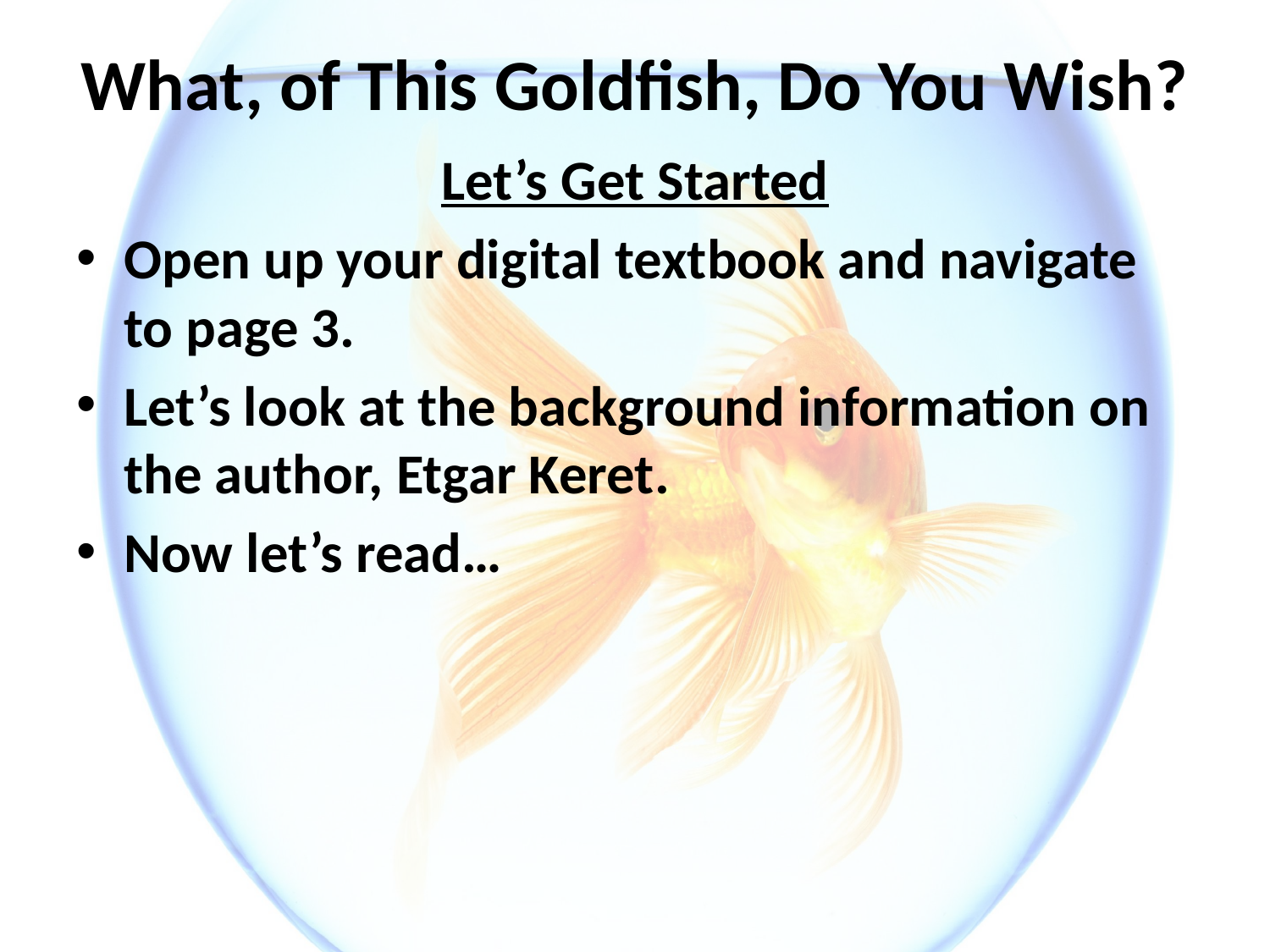

# What, of This Goldfish, Do You Wish?
Let’s Get Started
Open up your digital textbook and navigate to page 3.
Let’s look at the background information on the author, Etgar Keret.
Now let’s read…